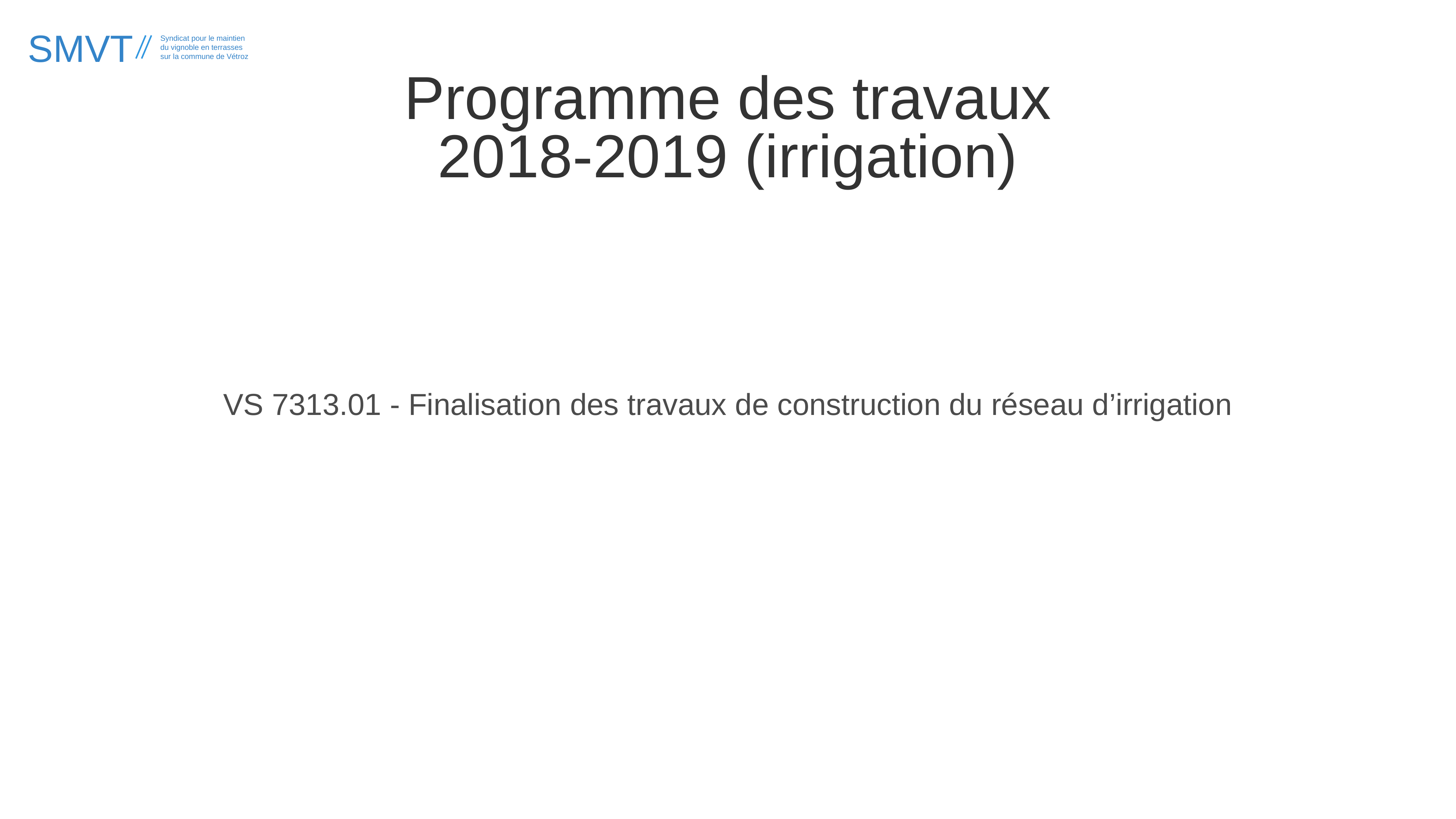

Programme des travaux 2018-2019 (irrigation)
VS 7313.01 - Finalisation des travaux de construction du réseau d’irrigation